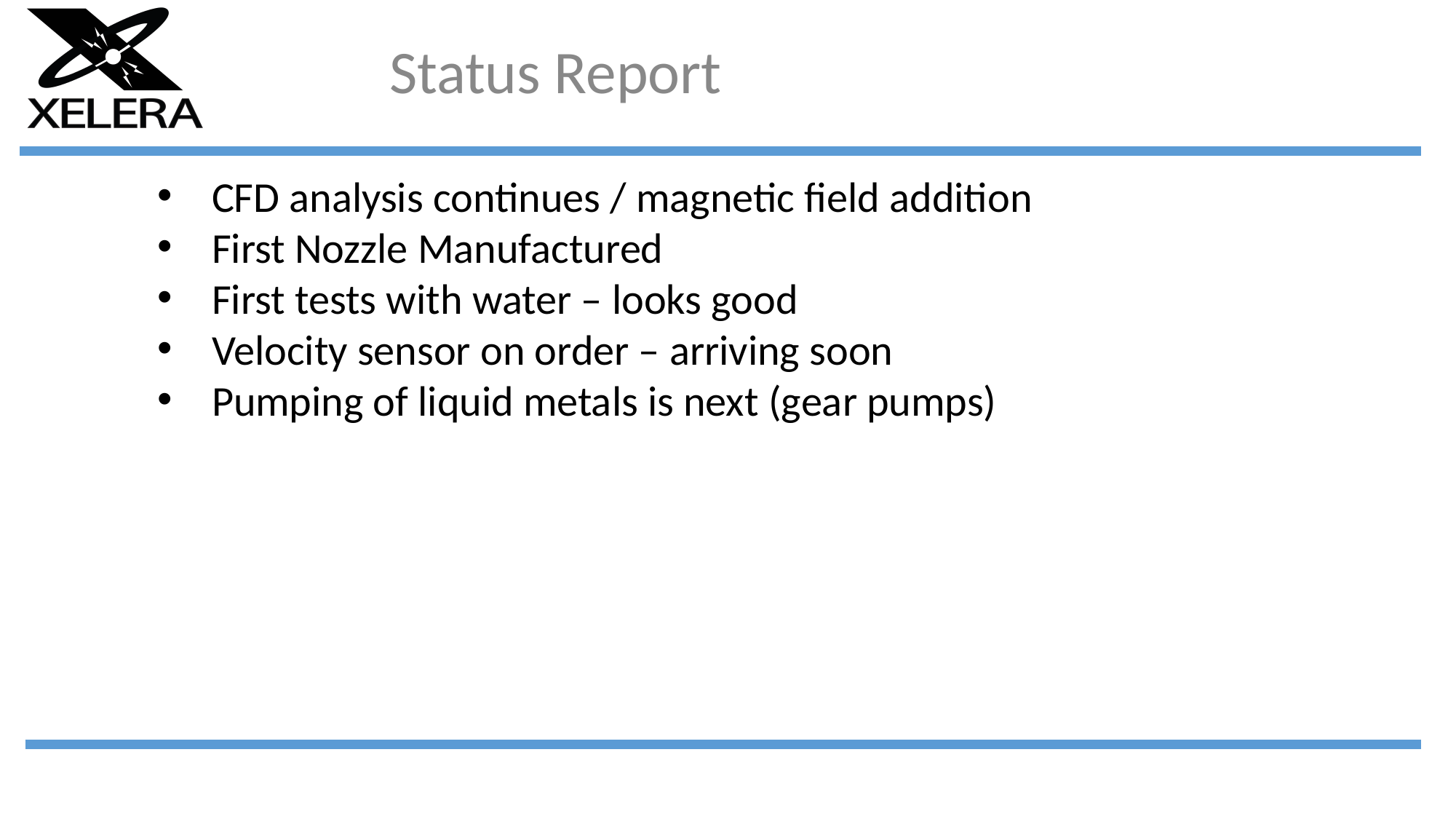

Status Report
CFD analysis continues / magnetic field addition
First Nozzle Manufactured
First tests with water – looks good
Velocity sensor on order – arriving soon
Pumping of liquid metals is next (gear pumps)